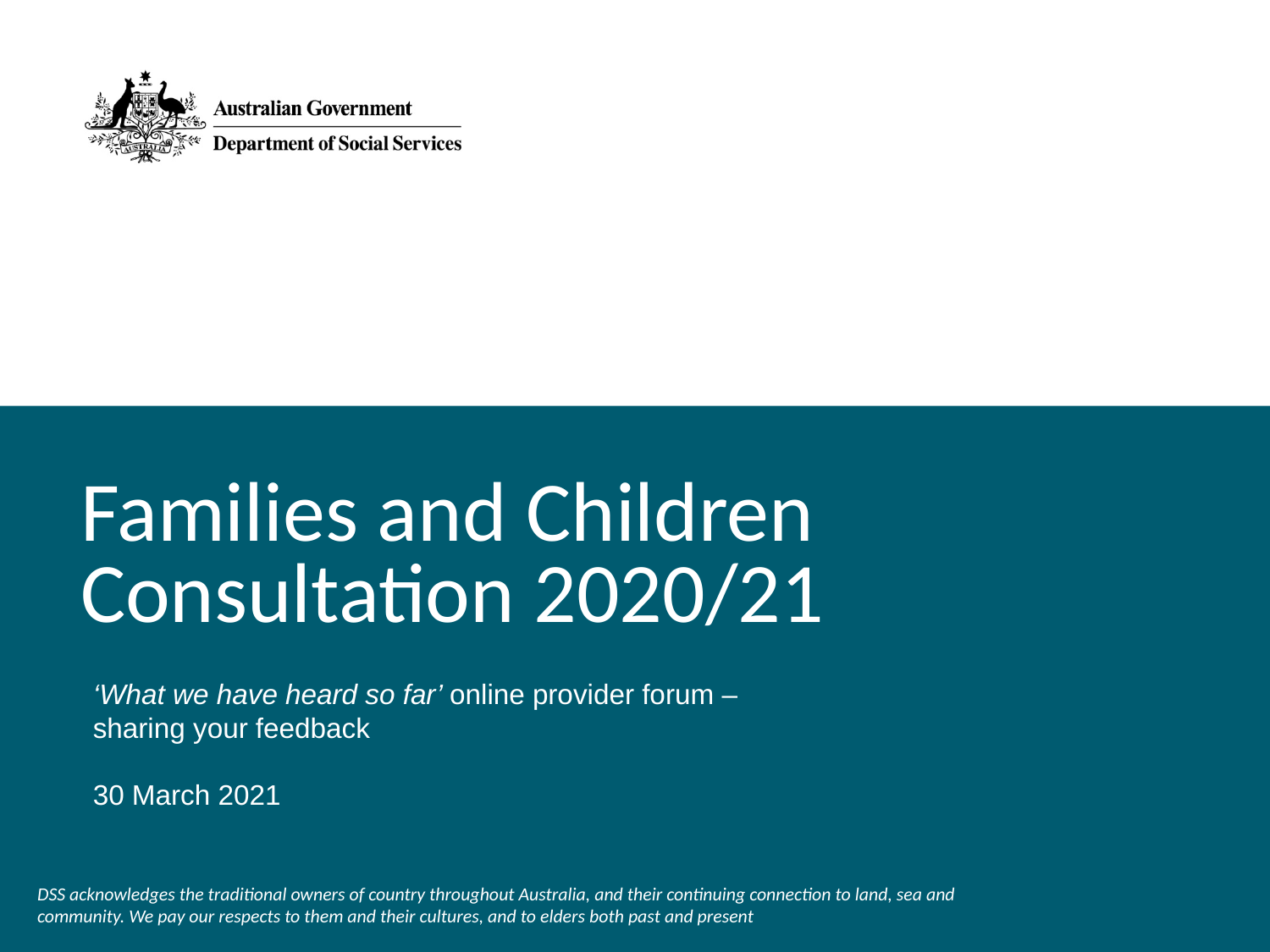

# Families and Children Consultation 2020/21
‘What we have heard so far’ online provider forum – sharing your feedback

30 March 2021
DSS acknowledges the traditional owners of country throughout Australia, and their continuing connection to land, sea and community. We pay our respects to them and their cultures, and to elders both past and present